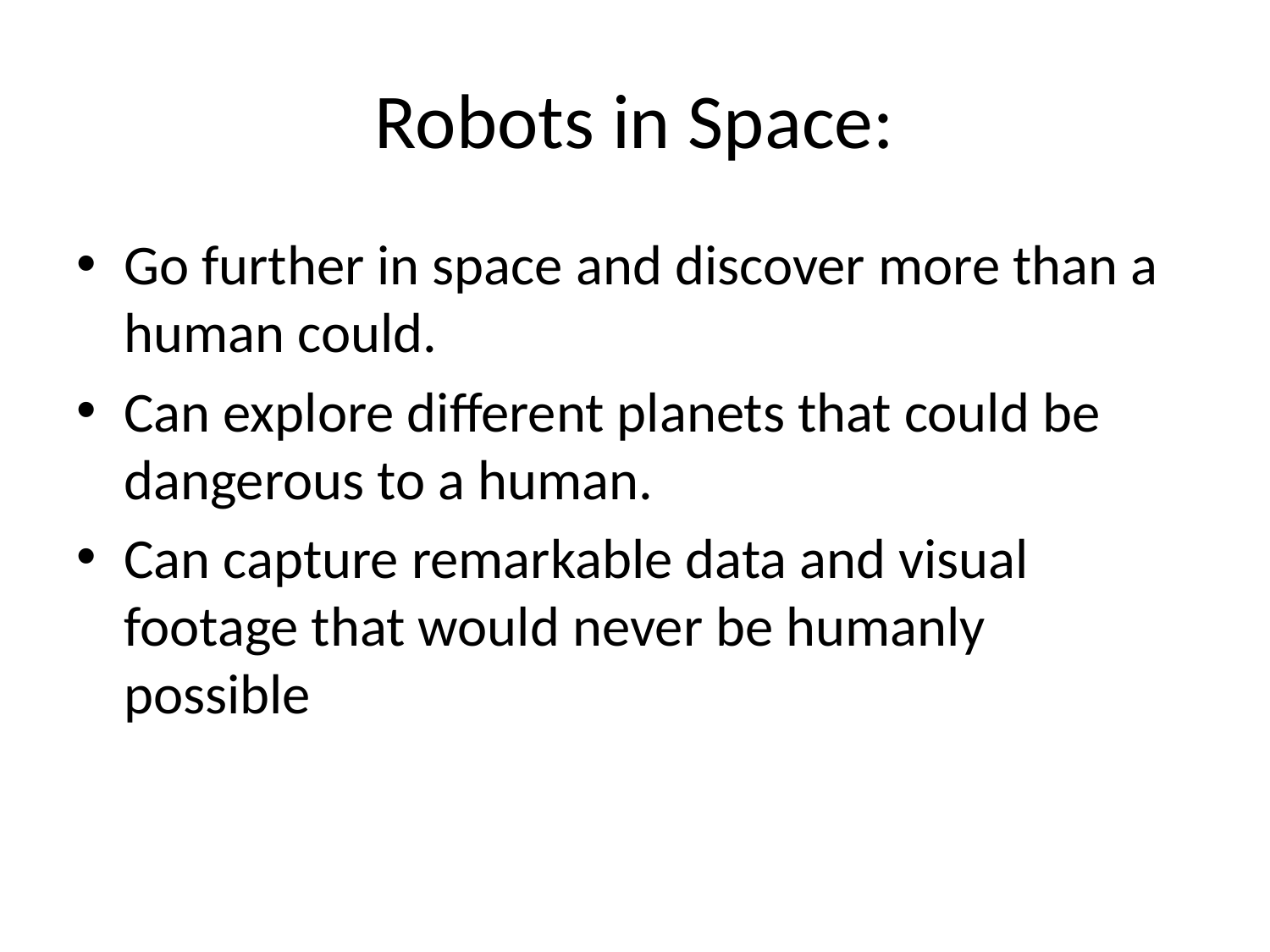

# Robots in Space:
Go further in space and discover more than a human could.
Can explore different planets that could be dangerous to a human.
Can capture remarkable data and visual footage that would never be humanly possible